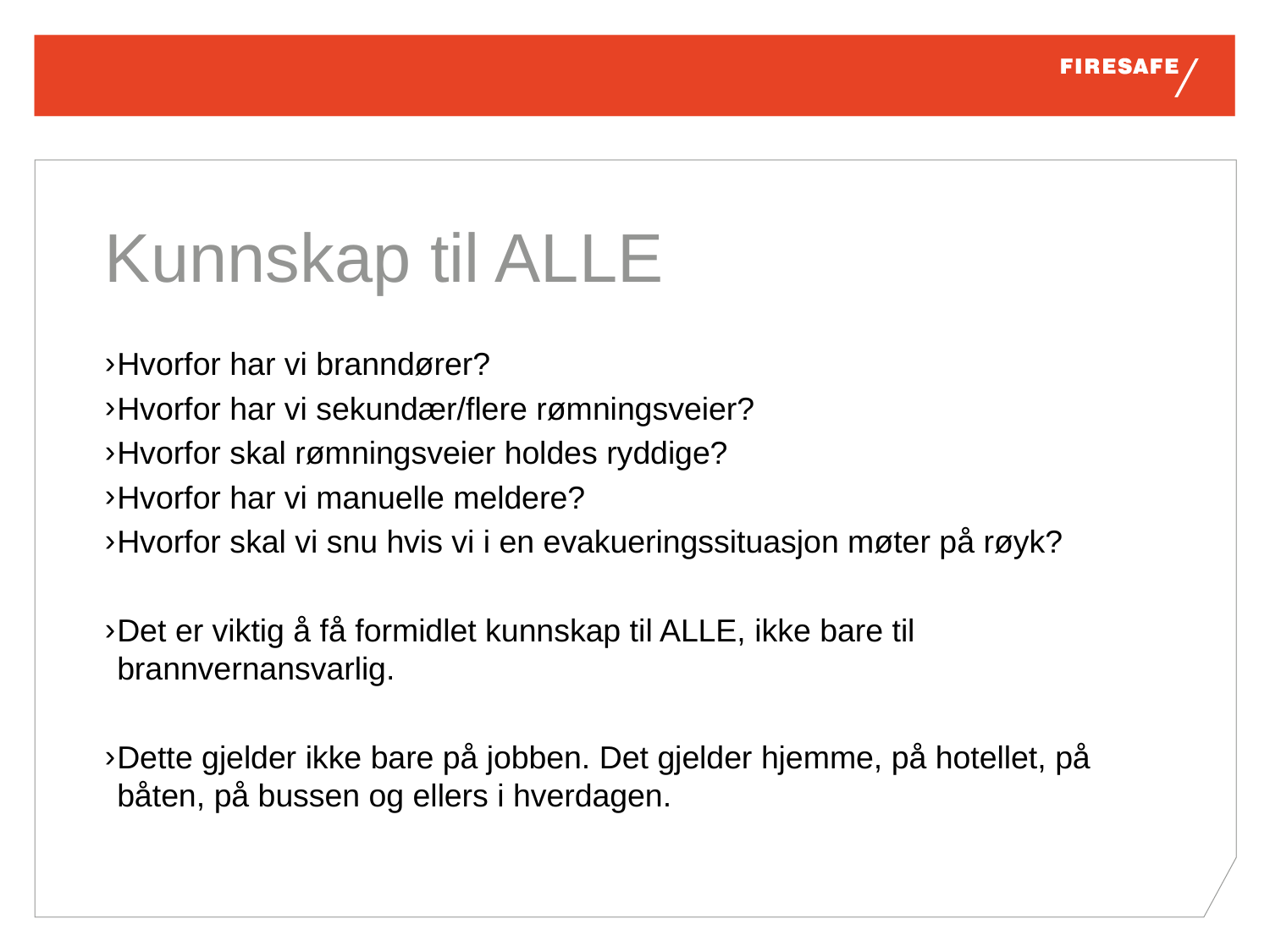

# Kunnskap til ALLE
Hvorfor har vi branndører?
Hvorfor har vi sekundær/flere rømningsveier?
Hvorfor skal rømningsveier holdes ryddige?
Hvorfor har vi manuelle meldere?
Hvorfor skal vi snu hvis vi i en evakueringssituasjon møter på røyk?

Det er viktig å få formidlet kunnskap til ALLE, ikke bare til brannvernansvarlig.

Dette gjelder ikke bare på jobben. Det gjelder hjemme, på hotellet, på båten, på bussen og ellers i hverdagen.